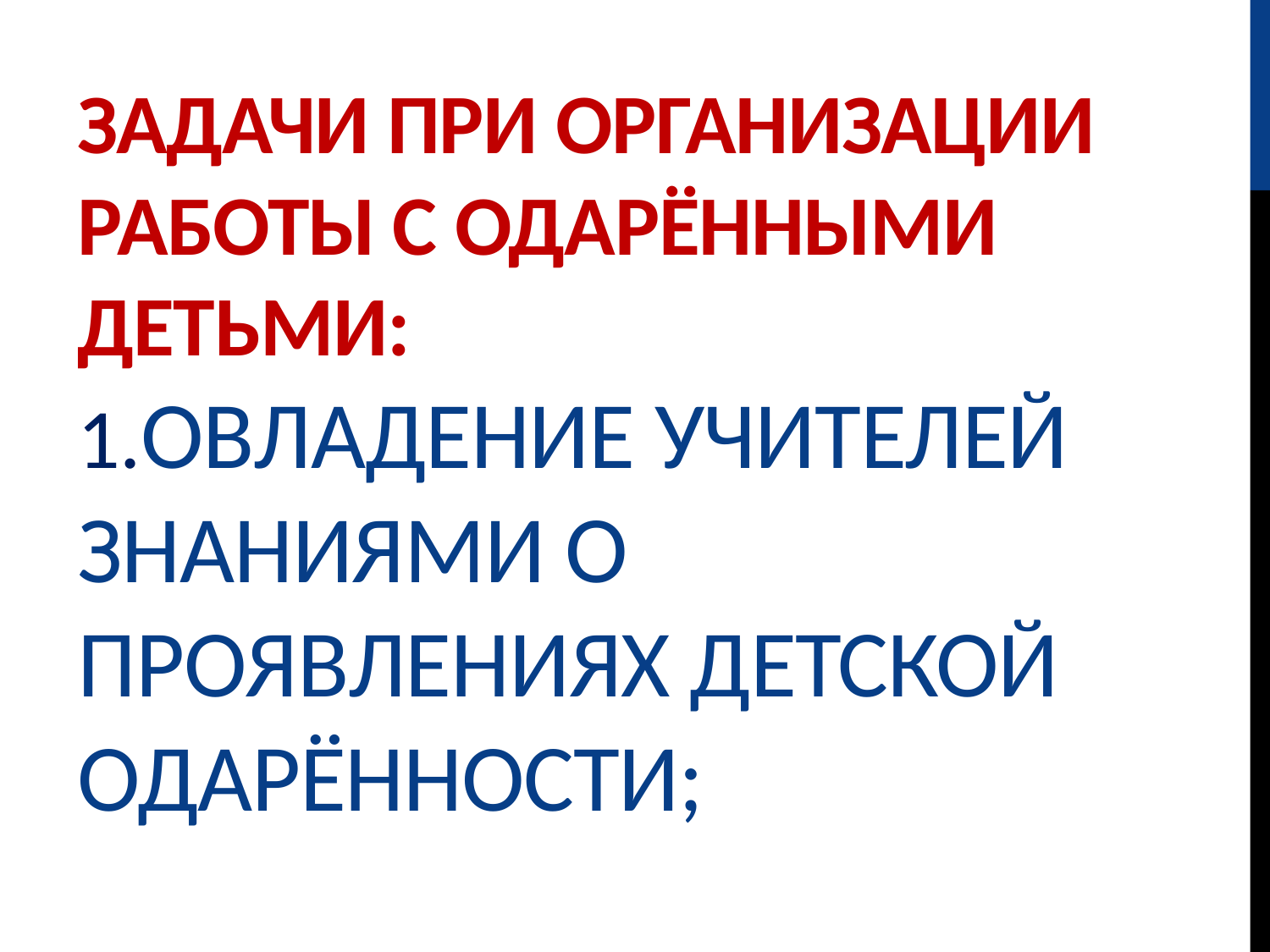

# Задачи при организации работы с одарёнными детьми: 1.овладение учителей знаниями о проявлениях детской одарённости;